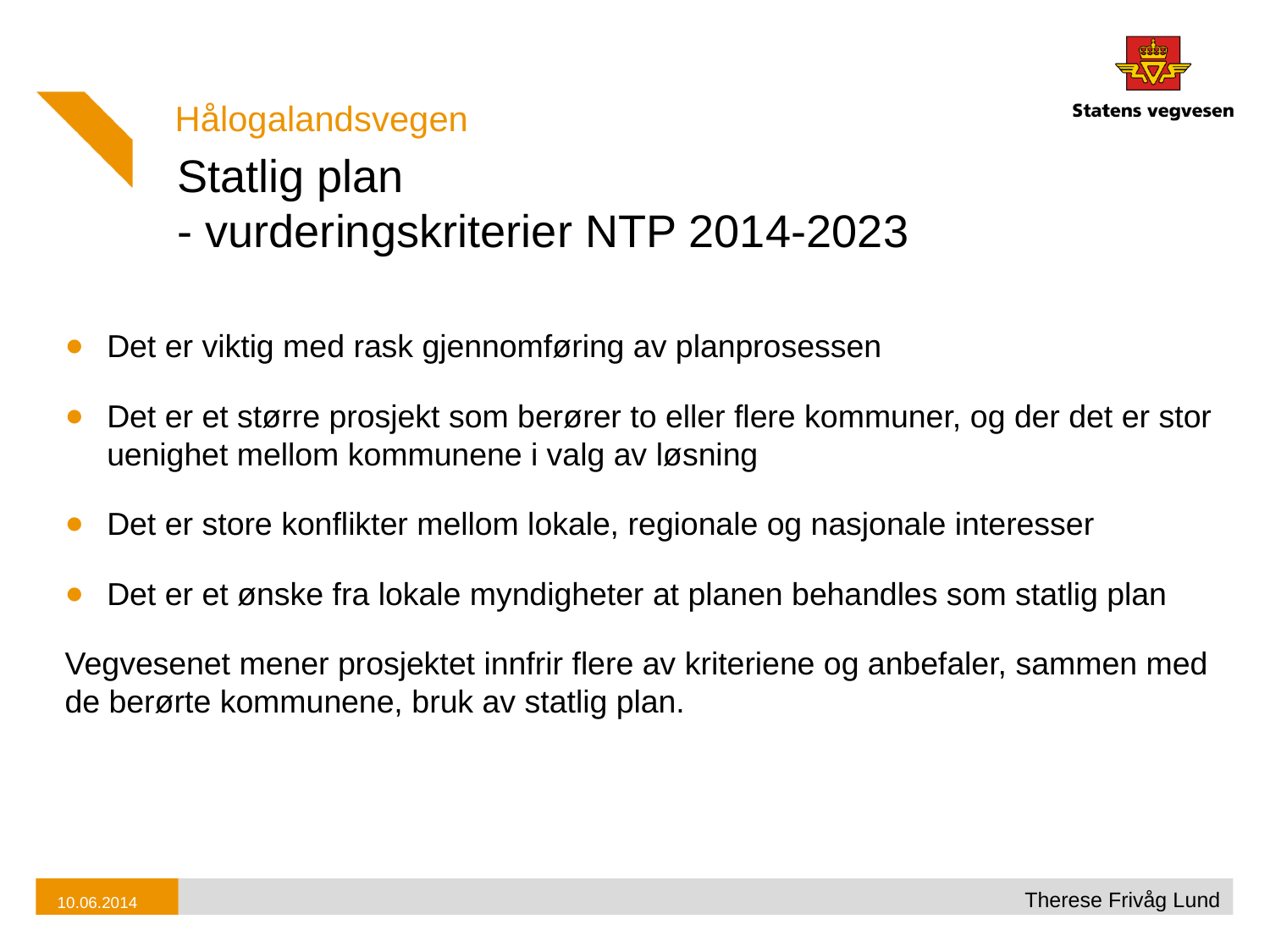

Hålogalandsvegen
# Statlig plan - vurderingskriterier NTP 2014-2023

Det er viktig med rask gjennomføring av planprosessen
Det er et større prosjekt som berører to eller flere kommuner, og der det er stor uenighet mellom kommunene i valg av løsning
Det er store konflikter mellom lokale, regionale og nasjonale interesser
Det er et ønske fra lokale myndigheter at planen behandles som statlig plan
Vegvesenet mener prosjektet innfrir flere av kriteriene og anbefaler, sammen med de berørte kommunene, bruk av statlig plan.

Therese Frivåg Lund
10.06.2014